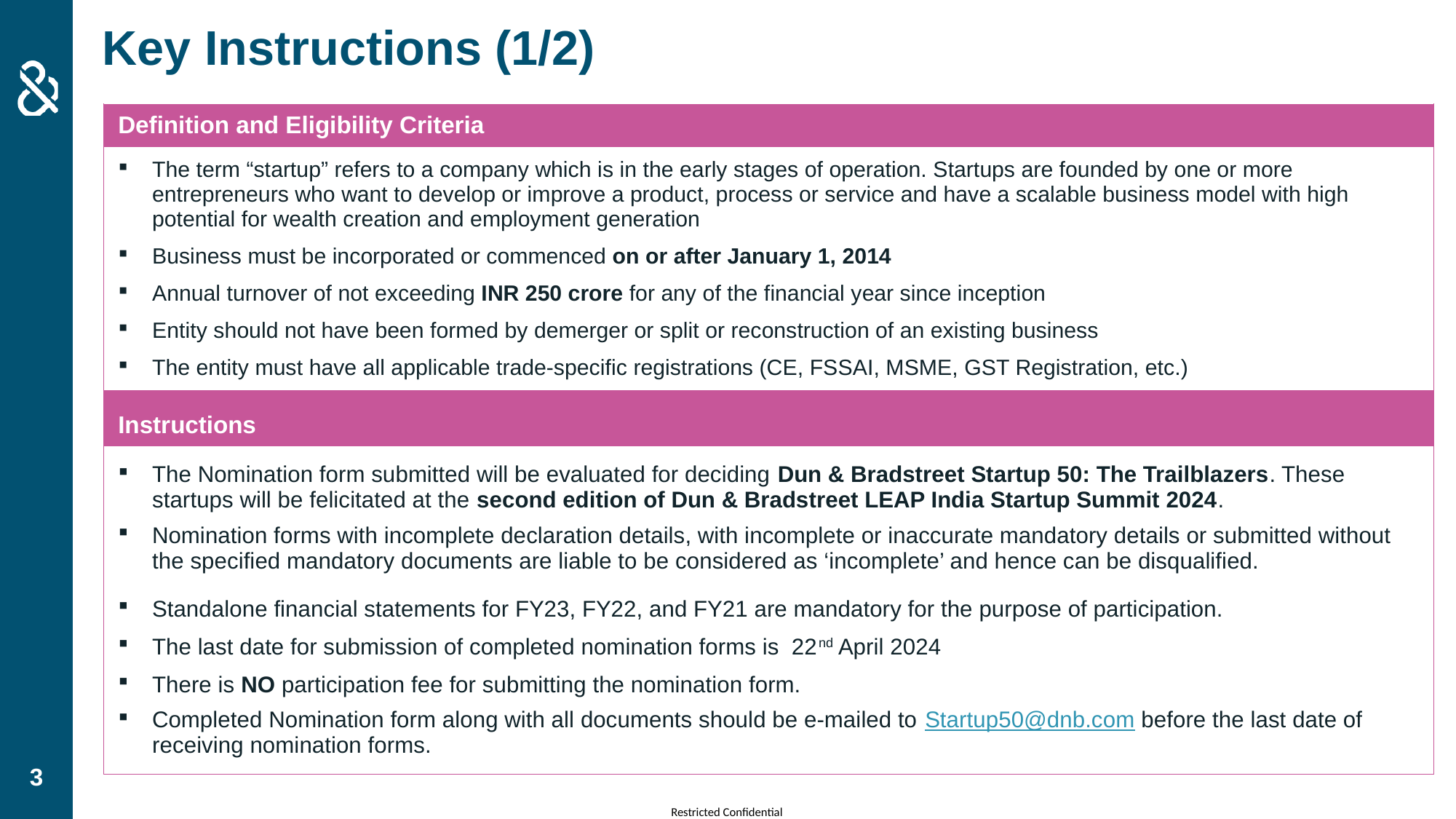

# Key Instructions (1/2)
| Definition and Eligibility Criteria |
| --- |
| The term “startup” refers to a company which is in the early stages of operation. Startups are founded by one or more entrepreneurs who want to develop or improve a product, process or service and have a scalable business model with high potential for wealth creation and employment generation Business must be incorporated or commenced on or after January 1, 2014 Annual turnover of not exceeding INR 250 crore for any of the financial year since inception Entity should not have been formed by demerger or split or reconstruction of an existing business The entity must have all applicable trade-specific registrations (CE, FSSAI, MSME, GST Registration, etc.) |
| Instructions |
| The Nomination form submitted will be evaluated for deciding Dun & Bradstreet Startup 50: The Trailblazers. These startups will be felicitated at the second edition of Dun & Bradstreet LEAP India Startup Summit 2024. Nomination forms with incomplete declaration details, with incomplete or inaccurate mandatory details or submitted without the specified mandatory documents are liable to be considered as ‘incomplete’ and hence can be disqualified. Standalone financial statements for FY23, FY22, and FY21 are mandatory for the purpose of participation. The last date for submission of completed nomination forms is 22nd April 2024 There is NO participation fee for submitting the nomination form. Completed Nomination form along with all documents should be e-mailed to Startup50@dnb.com before the last date of receiving nomination forms. |